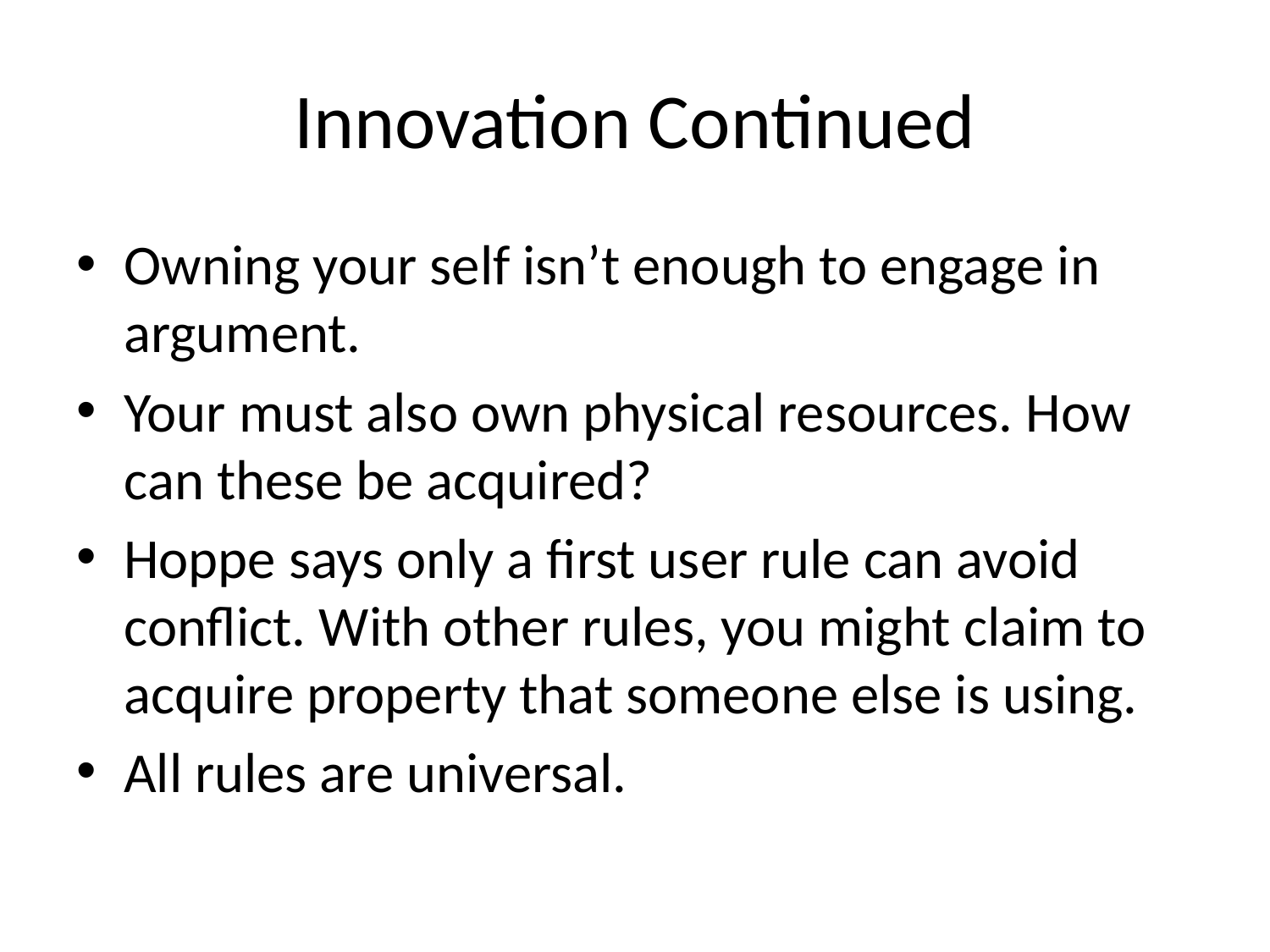

# Innovation Continued
Owning your self isn’t enough to engage in argument.
Your must also own physical resources. How can these be acquired?
Hoppe says only a first user rule can avoid conflict. With other rules, you might claim to acquire property that someone else is using.
All rules are universal.